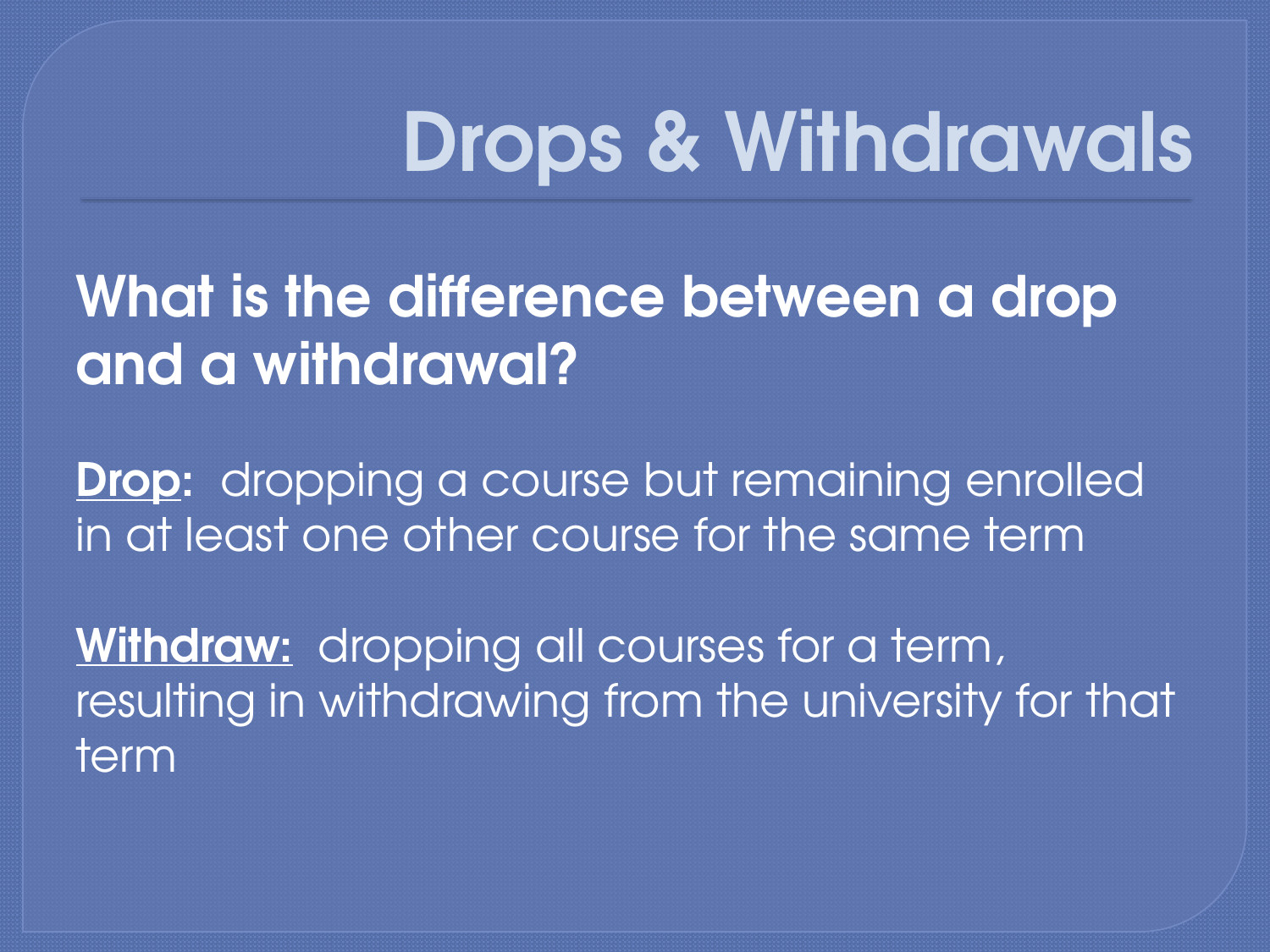

# Drops & Withdrawals
What is the difference between a drop and a withdrawal?

Drop:  dropping a course but remaining enrolled in at least one other course for the same term

Withdraw:  dropping all courses for a term, resulting in withdrawing from the university for that term